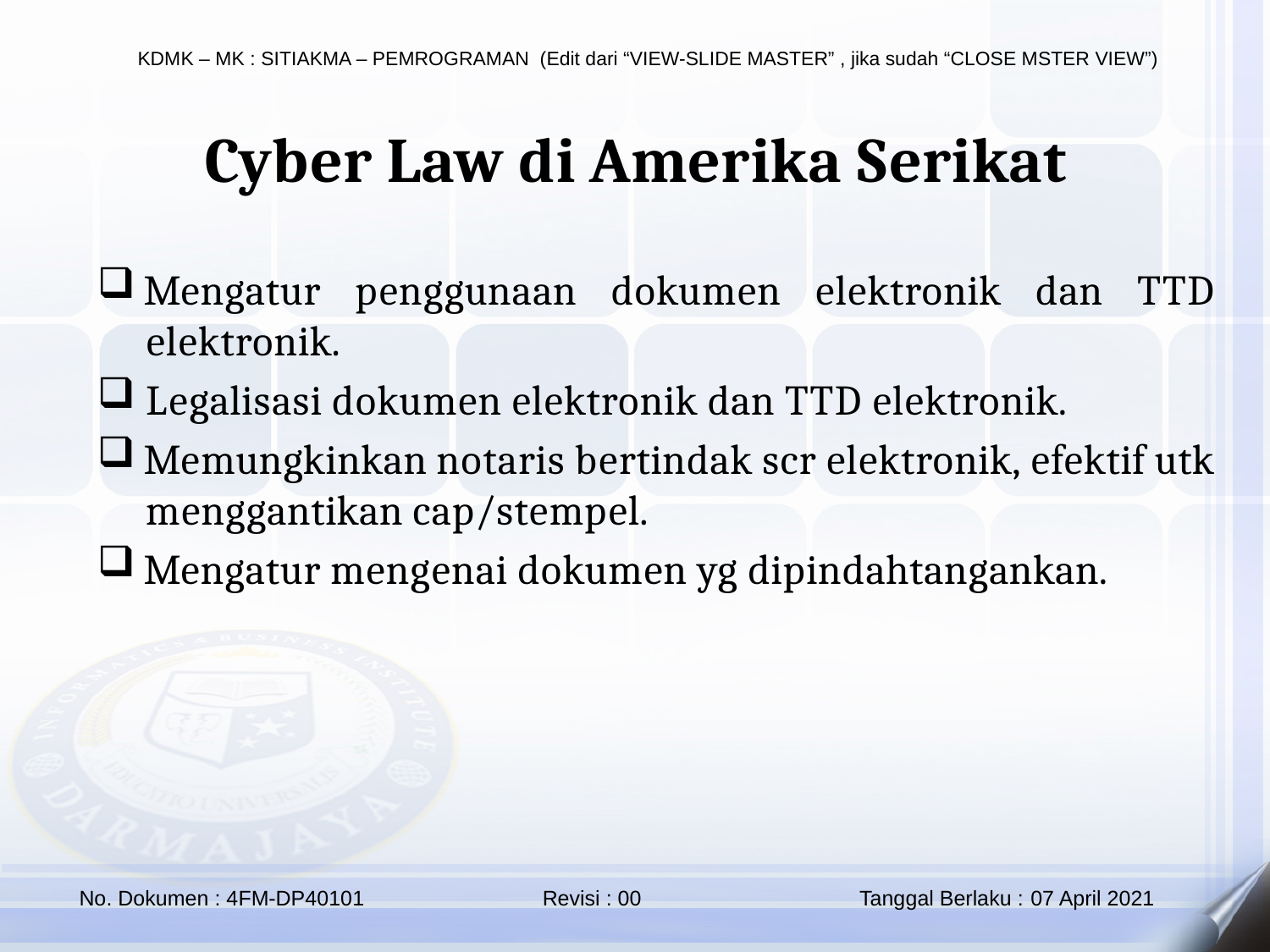

Cyber Law di Amerika Serikat
Mengatur penggunaan dokumen elektronik dan TTD elektronik.
Legalisasi dokumen elektronik dan TTD elektronik.
Memungkinkan notaris bertindak scr elektronik, efektif utk menggantikan cap/stempel.
Mengatur mengenai dokumen yg dipindahtangankan.